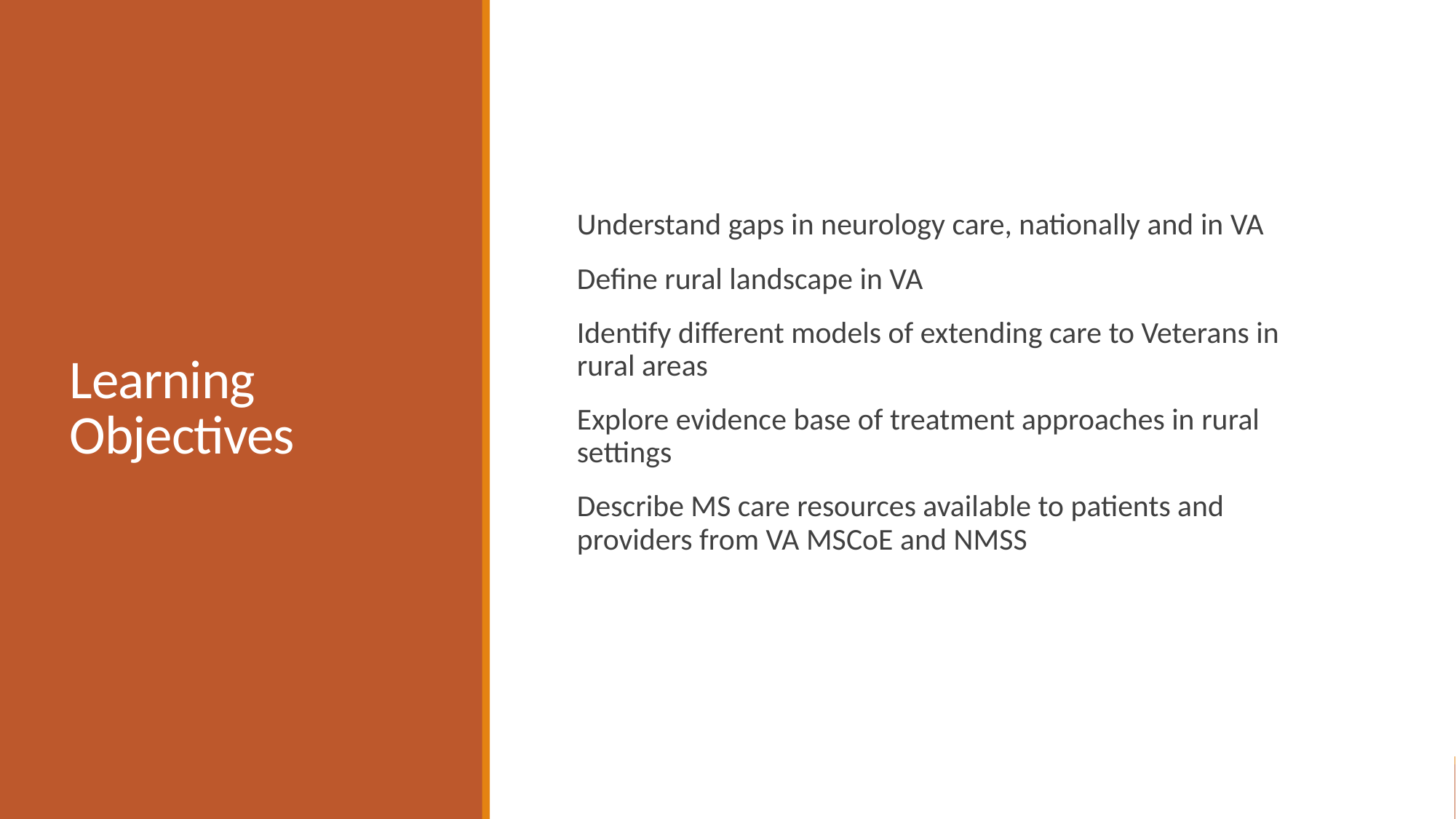

# Learning Objectives
Understand gaps in neurology care, nationally and in VA
Define rural landscape in VA
Identify different models of extending care to Veterans in rural areas
Explore evidence base of treatment approaches in rural settings
Describe MS care resources available to patients and providers from VA MSCoE and NMSS